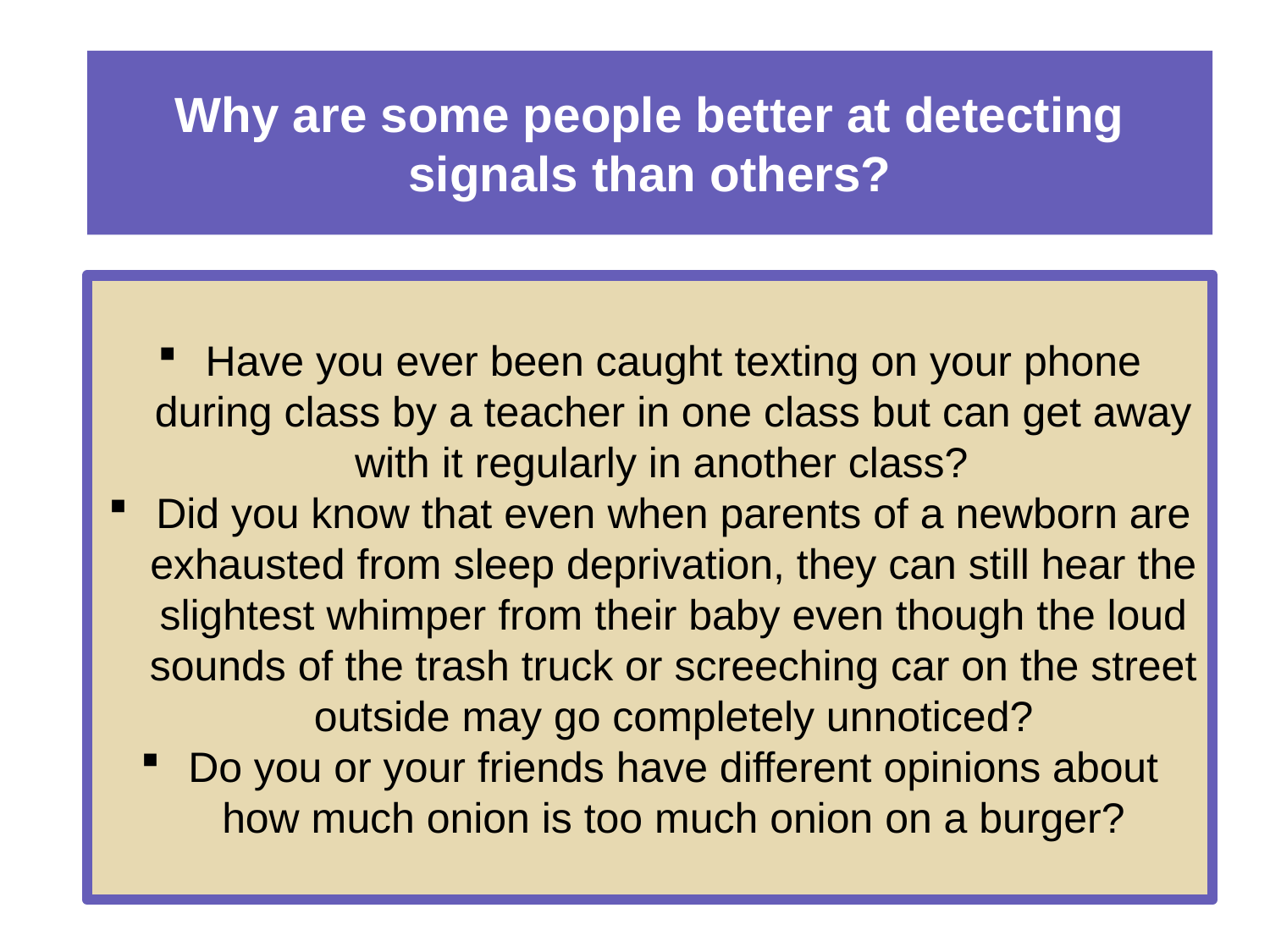

# Why are some people better at detecting signals than others?
Have you ever been caught texting on your phone during class by a teacher in one class but can get away with it regularly in another class?
Did you know that even when parents of a newborn are exhausted from sleep deprivation, they can still hear the slightest whimper from their baby even though the loud sounds of the trash truck or screeching car on the street outside may go completely unnoticed?
Do you or your friends have different opinions about how much onion is too much onion on a burger?